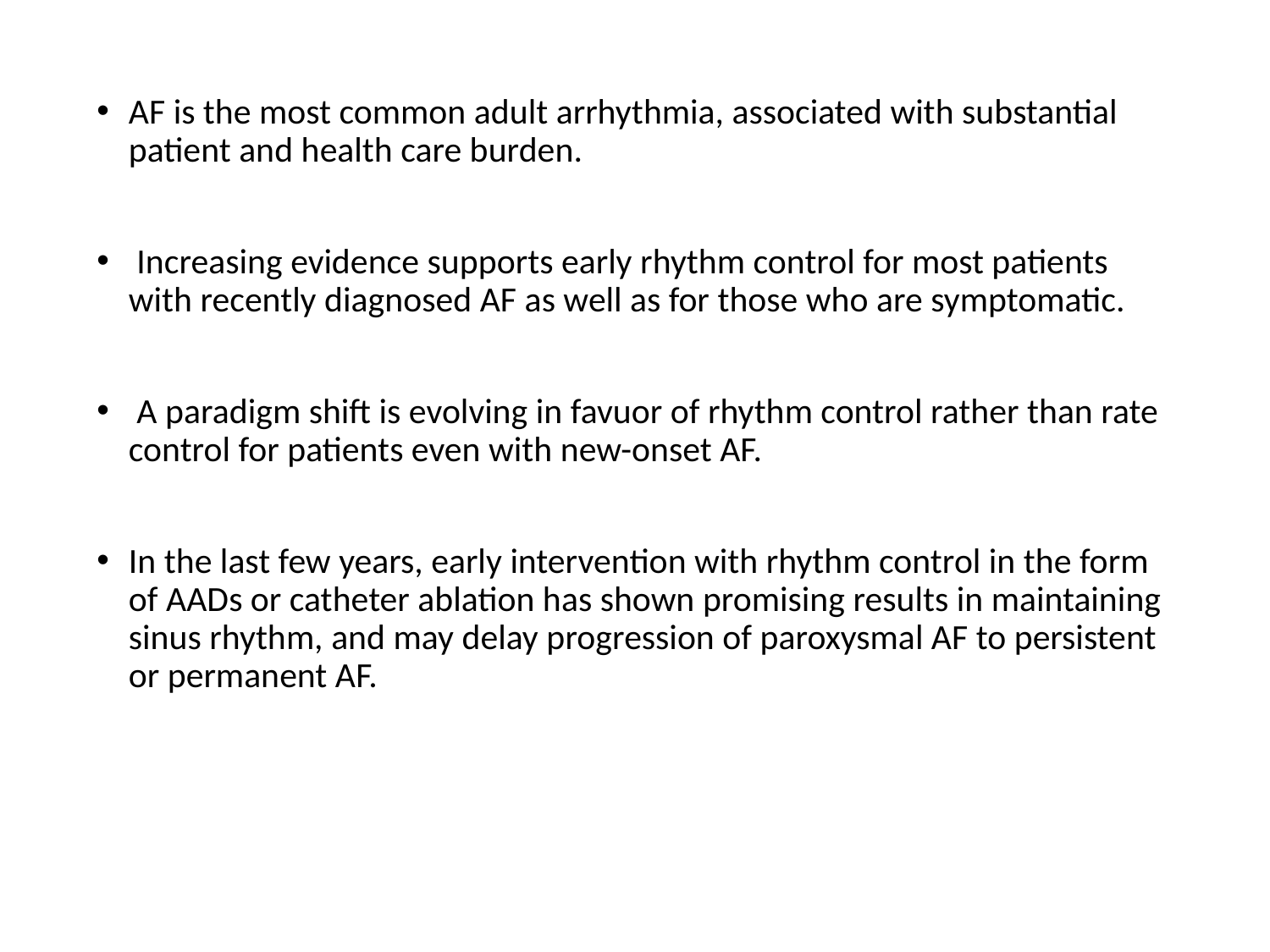

AF is the most common adult arrhythmia, associated with substantial patient and health care burden.

 Increasing evidence supports early rhythm control for most patients with recently diagnosed AF as well as for those who are symptomatic.

 A paradigm shift is evolving in favuor of rhythm control rather than rate control for patients even with new-onset AF.

In the last few years, early intervention with rhythm control in the form of AADs or catheter ablation has shown promising results in maintaining sinus rhythm, and may delay progression of paroxysmal AF to persistent or permanent AF.